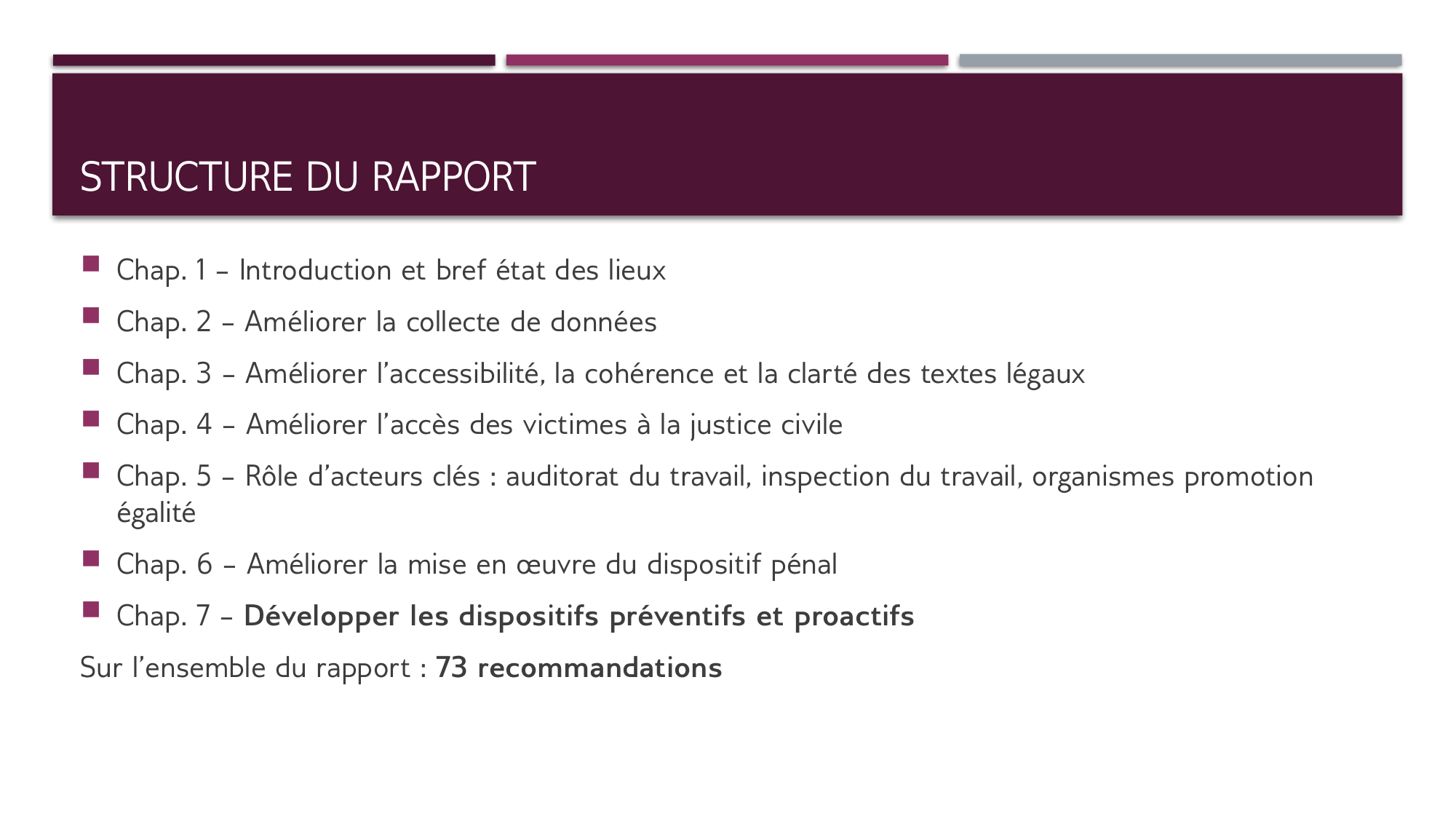

# Structure du rapport
Chap. 1 – Introduction et bref état des lieux
Chap. 2 – Améliorer la collecte de données
Chap. 3 – Améliorer l’accessibilité, la cohérence et la clarté des textes légaux
Chap. 4 – Améliorer l’accès des victimes à la justice civile
Chap. 5 – Rôle d’acteurs clés : auditorat du travail, inspection du travail, organismes promotion égalité
Chap. 6 – Améliorer la mise en œuvre du dispositif pénal
Chap. 7 – Développer les dispositifs préventifs et proactifs
Sur l’ensemble du rapport : 73 recommandations